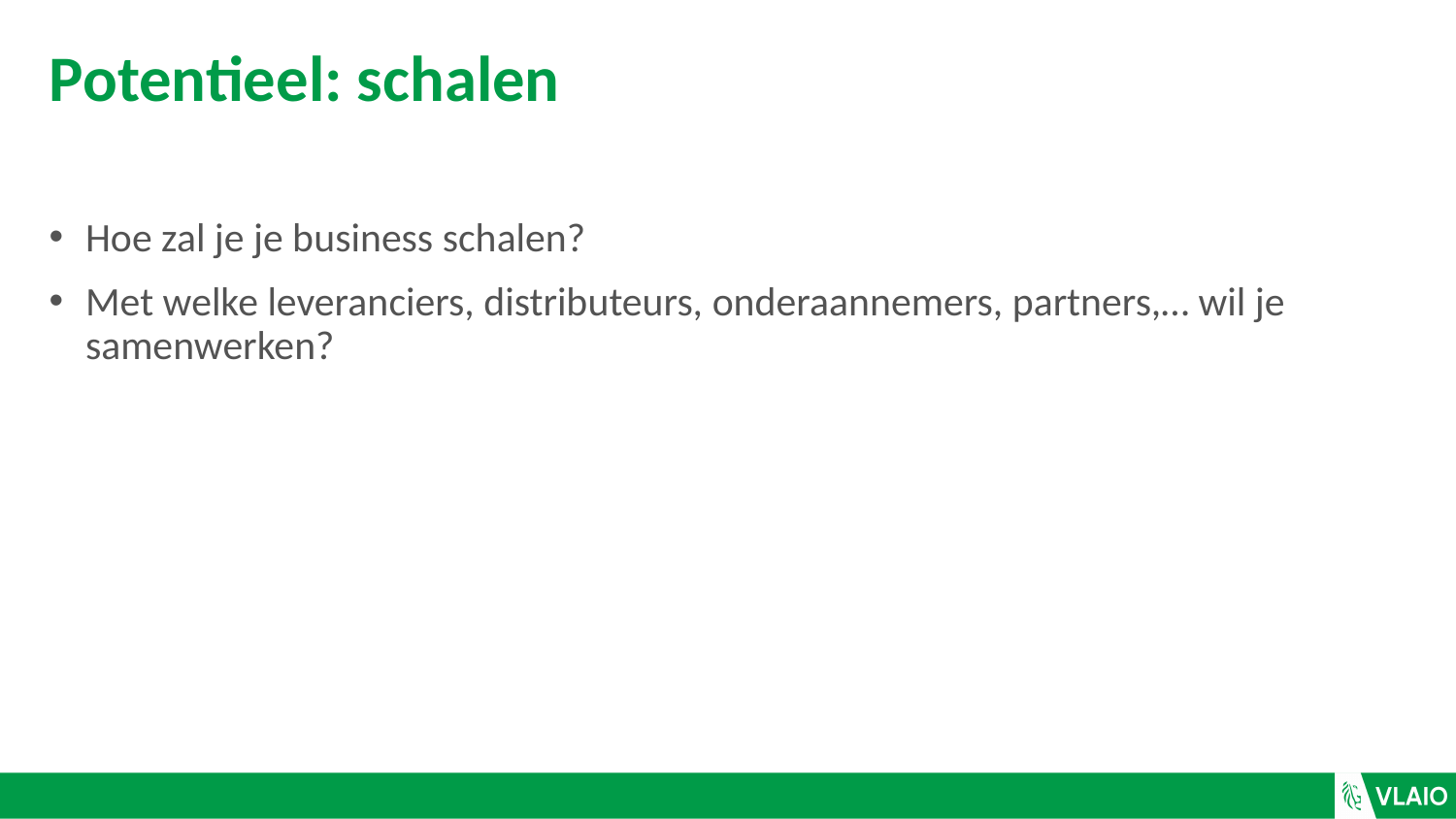

# Potentieel: schalen
Hoe zal je je business schalen?
Met welke leveranciers, distributeurs, onderaannemers, partners,… wil je samenwerken?